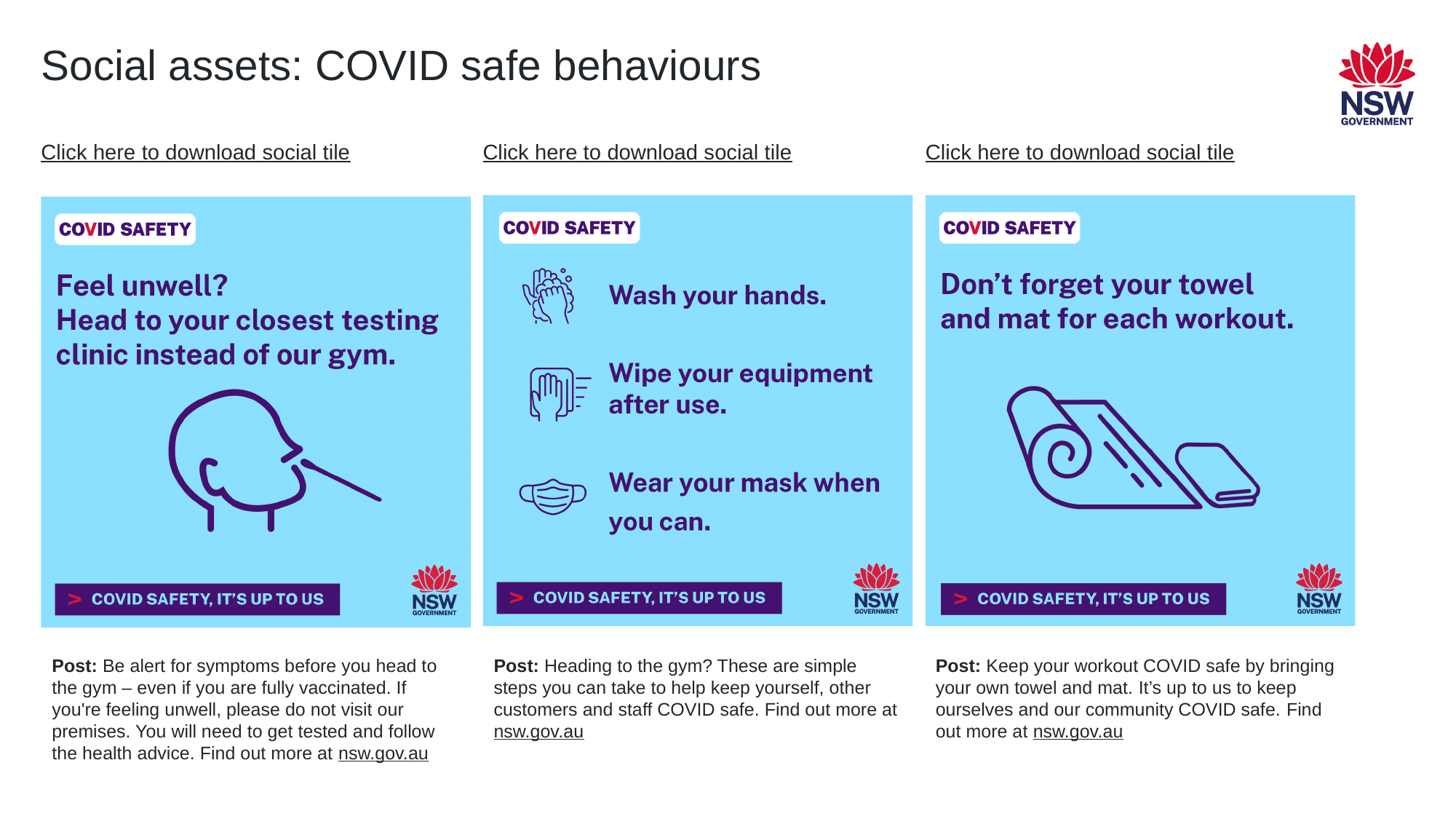

# Social assets: COVID safe behaviours
Click here to download social tile
Click here to download social tile
Click here to download social tile

Post: Be alert for symptoms before you head to the gym – even if you are fully vaccinated. If you're feeling unwell, please do not visit our premises. You will need to get tested and follow the health advice. Find out more at nsw.gov.au
Post: Heading to the gym? These are simple steps you can take to help keep yourself, other customers and staff COVID safe. Find out more at nsw.gov.au
Post: Keep your workout COVID safe by bringing your own towel and mat. It’s up to us to keep ourselves and our community COVID safe. Find out more at nsw.gov.au